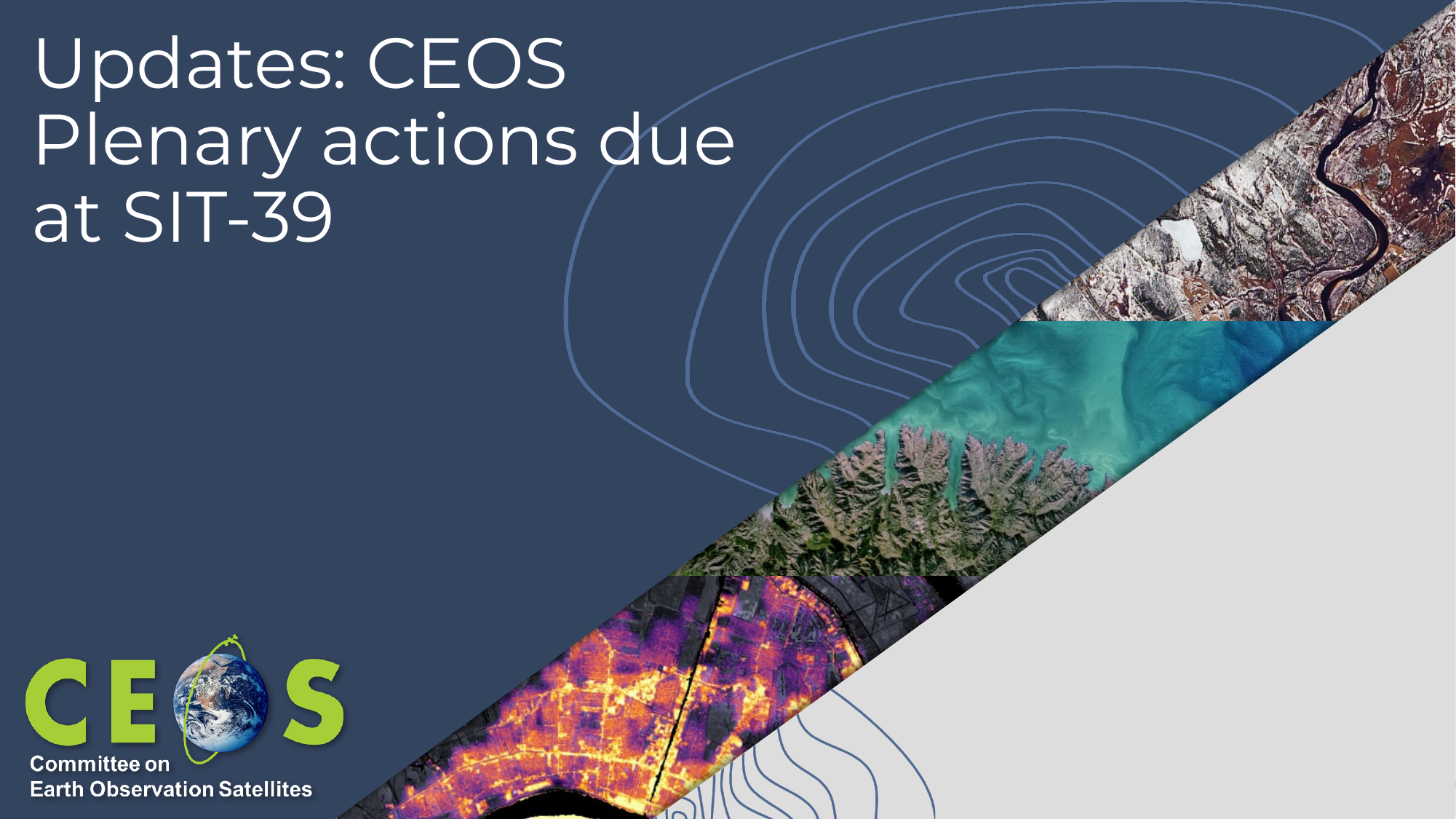

# Updates: CEOS Plenary actions due at SIT-39